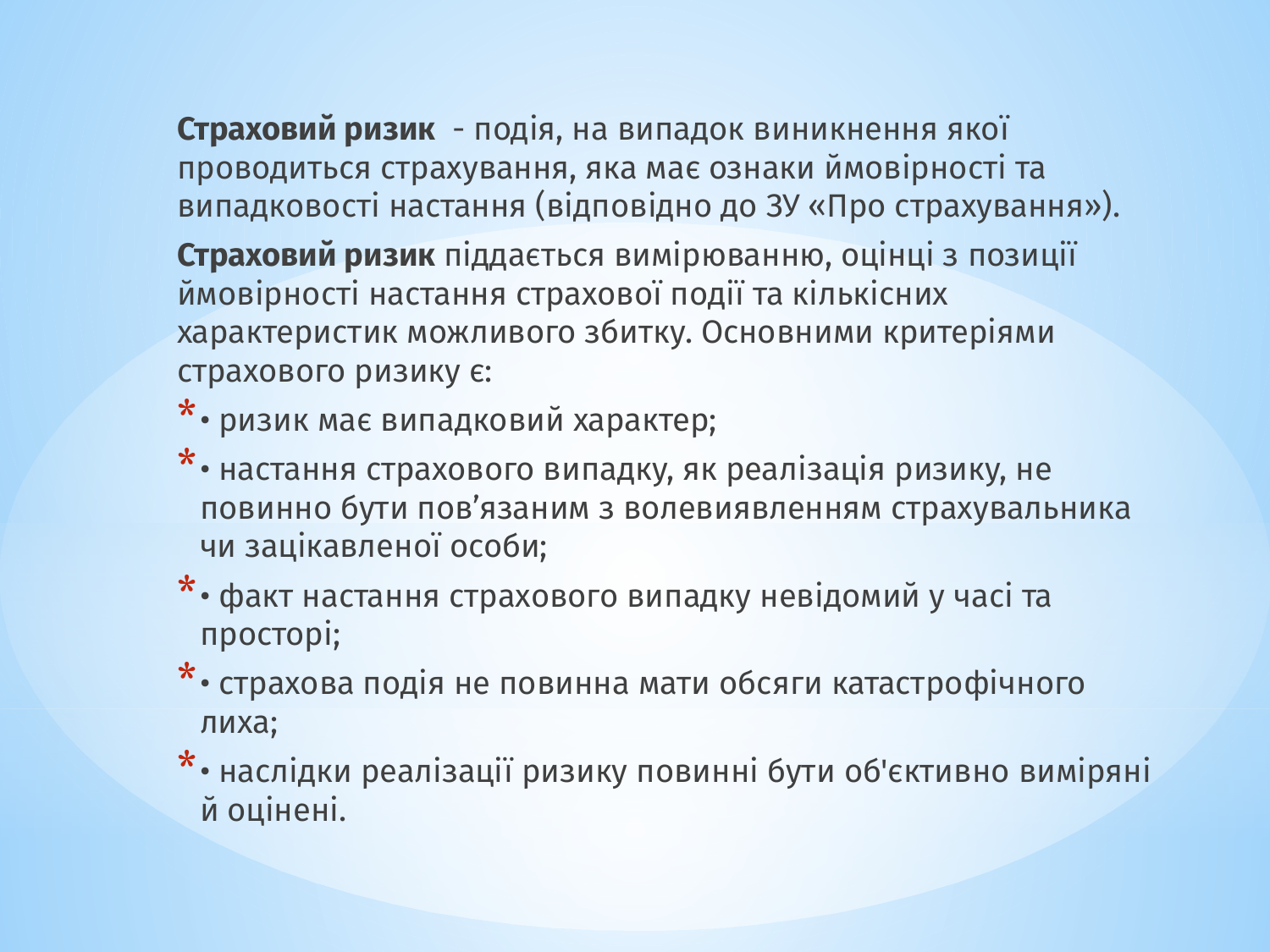

Страховий ризик  - подія, на випадок виникнення якої проводиться страхування, яка має ознаки ймовірності та випадковості настання (відповідно до ЗУ «Про страхування»).
Страховий ризик піддається вимірюванню, оцінці з позиції ймовірності настання страхової події та кількісних характеристик можливого збитку. Основними критеріями страхового ризику є:
• ризик має випадковий характер;
• настання страхового випадку, як реалізація ризику, не повинно бути пов’язаним з волевиявленням страхувальника чи зацікавленої особи;
• факт настання страхового випадку невідомий у часі та просторі;
• страхова подія не повинна мати обсяги катастрофічного лиха;
• наслідки реалізації ризику повинні бути об'єктивно виміряні й оцінені.